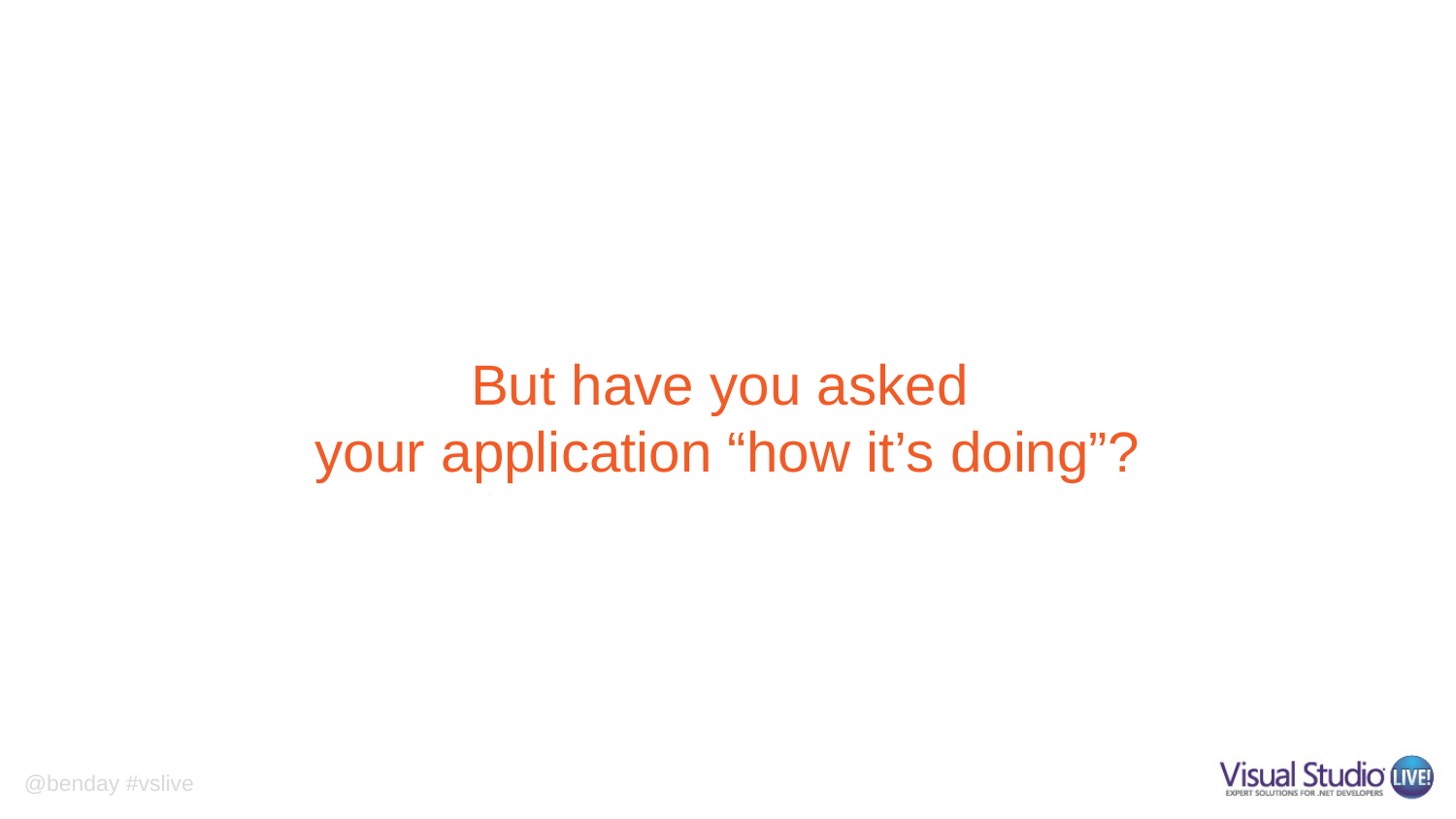

# But have you asked your application “how it’s doing”?